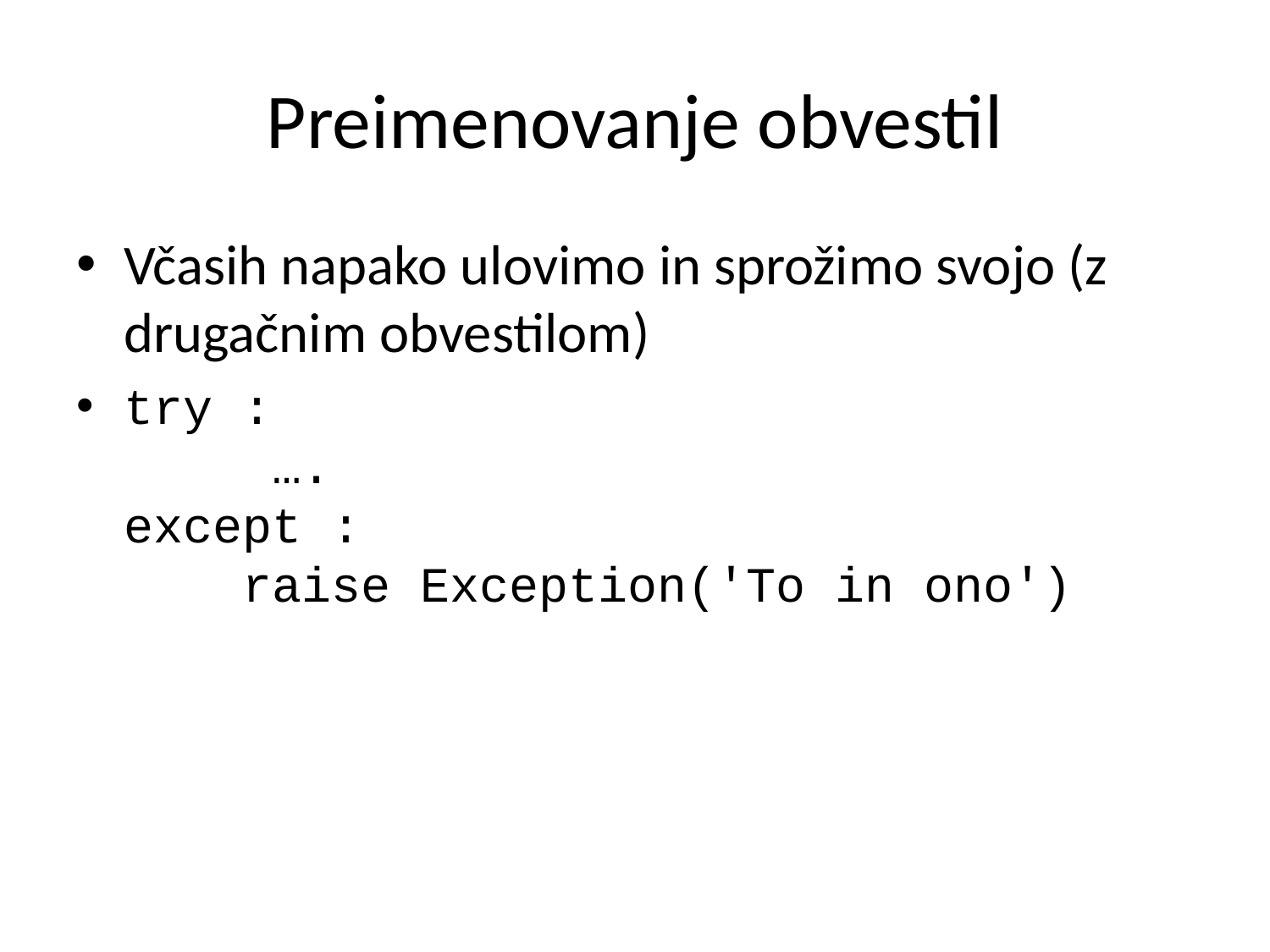

# Preimenovanje obvestil
Včasih napako ulovimo in sprožimo svojo (z drugačnim obvestilom)
try :
     ….
except :
    raise Exception('To in ono')